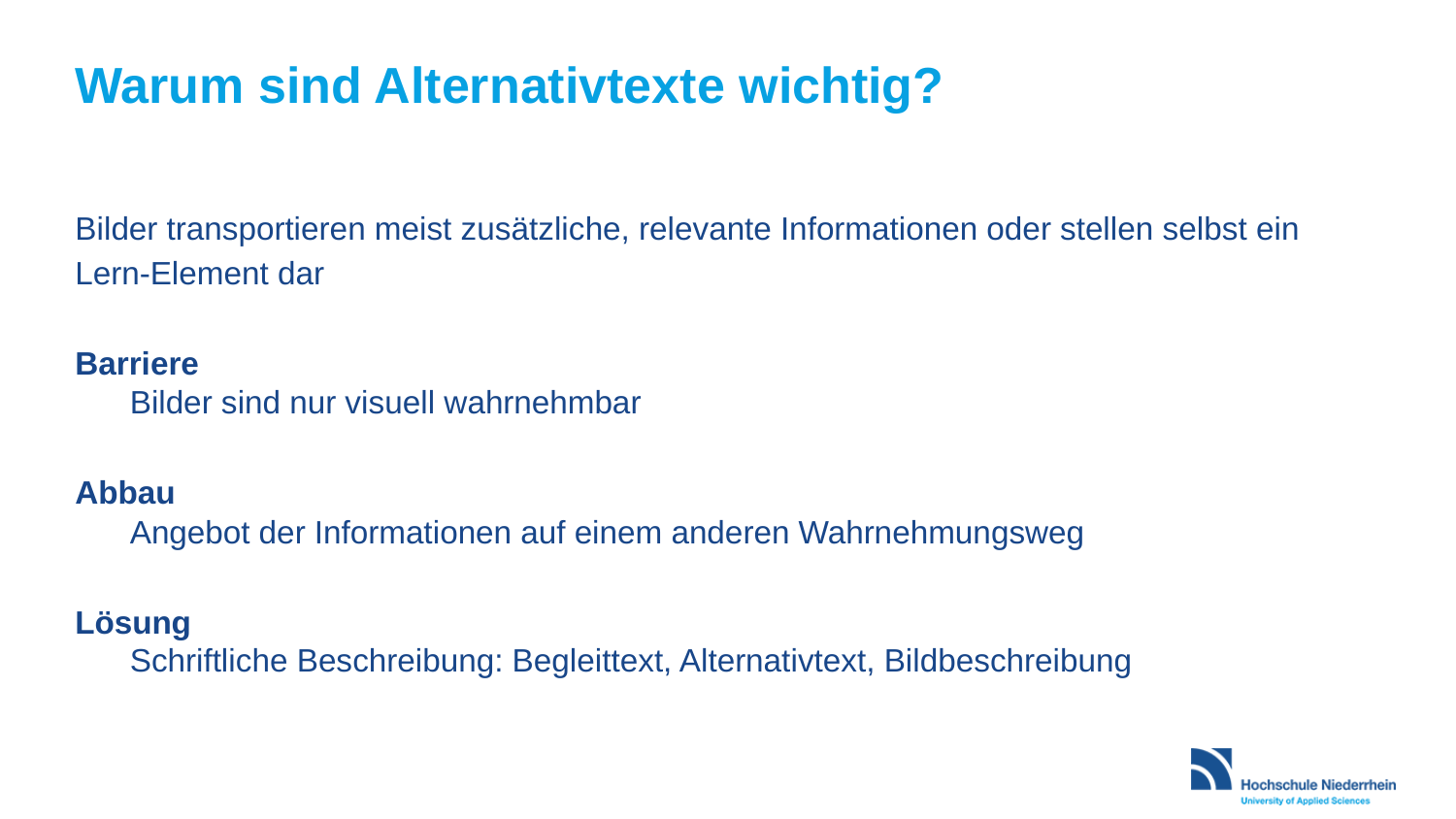

# Warum sind Alternativtexte wichtig?
Bilder transportieren meist zusätzliche, relevante Informationen oder stellen selbst ein
Lern-Element dar

Barriere
Bilder sind nur visuell wahrnehmbar

Abbau
Angebot der Informationen auf einem anderen Wahrnehmungsweg

Lösung
Schriftliche Beschreibung: Begleittext, Alternativtext, Bildbeschreibung